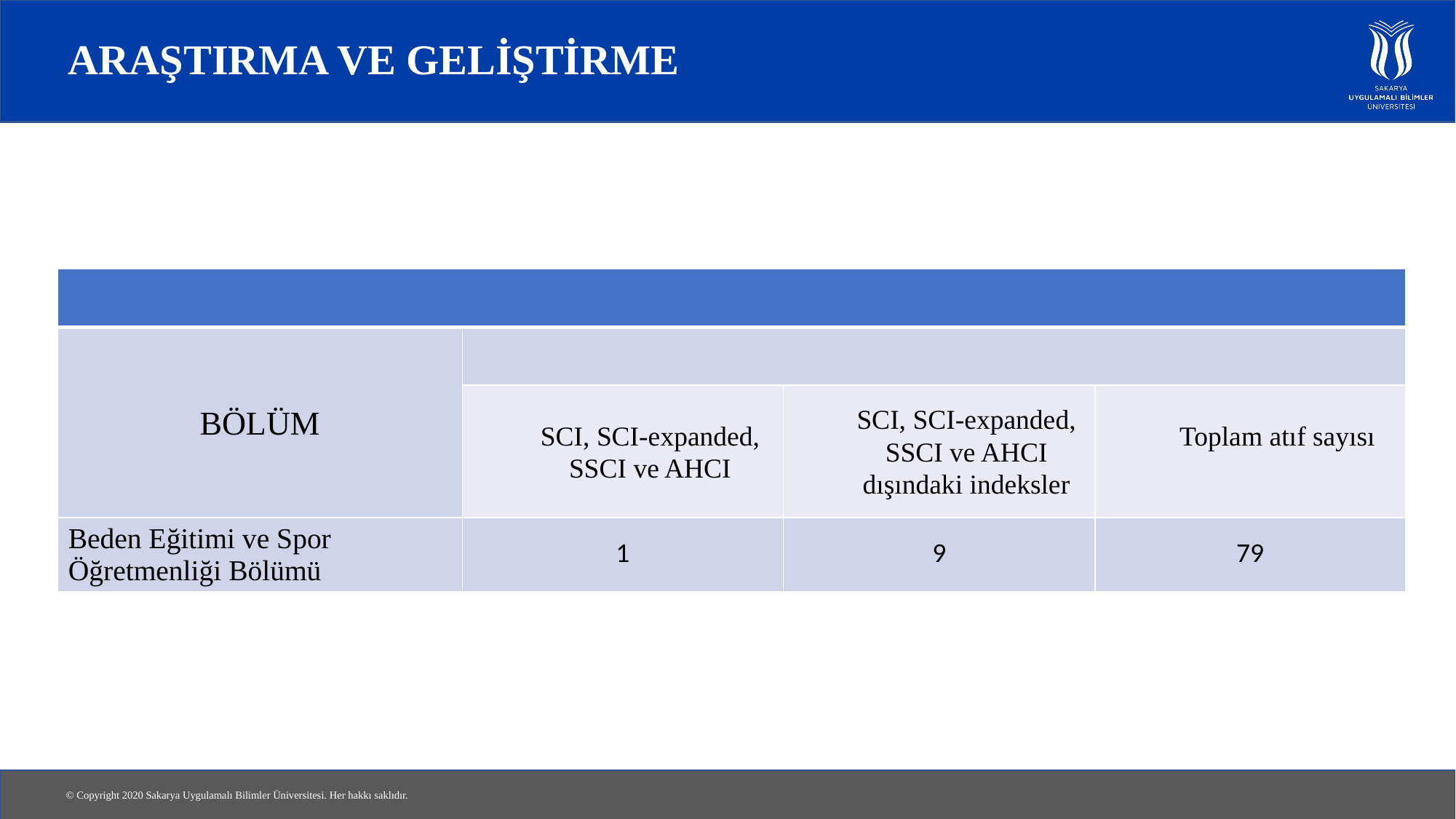

# ARAŞTIRMA VE GELİŞTİRME
|  |  |  |  |
| --- | --- | --- | --- |
| BÖLÜM |  |  |  |
|  | SCI, SCI-expanded, SSCI ve AHCI | SCI, SCI-expanded, SSCI ve AHCI dışındaki indeksler | Toplam atıf sayısı |
| Beden Eğitimi ve Spor Öğretmenliği Bölümü | 1 | 9 | 79 |